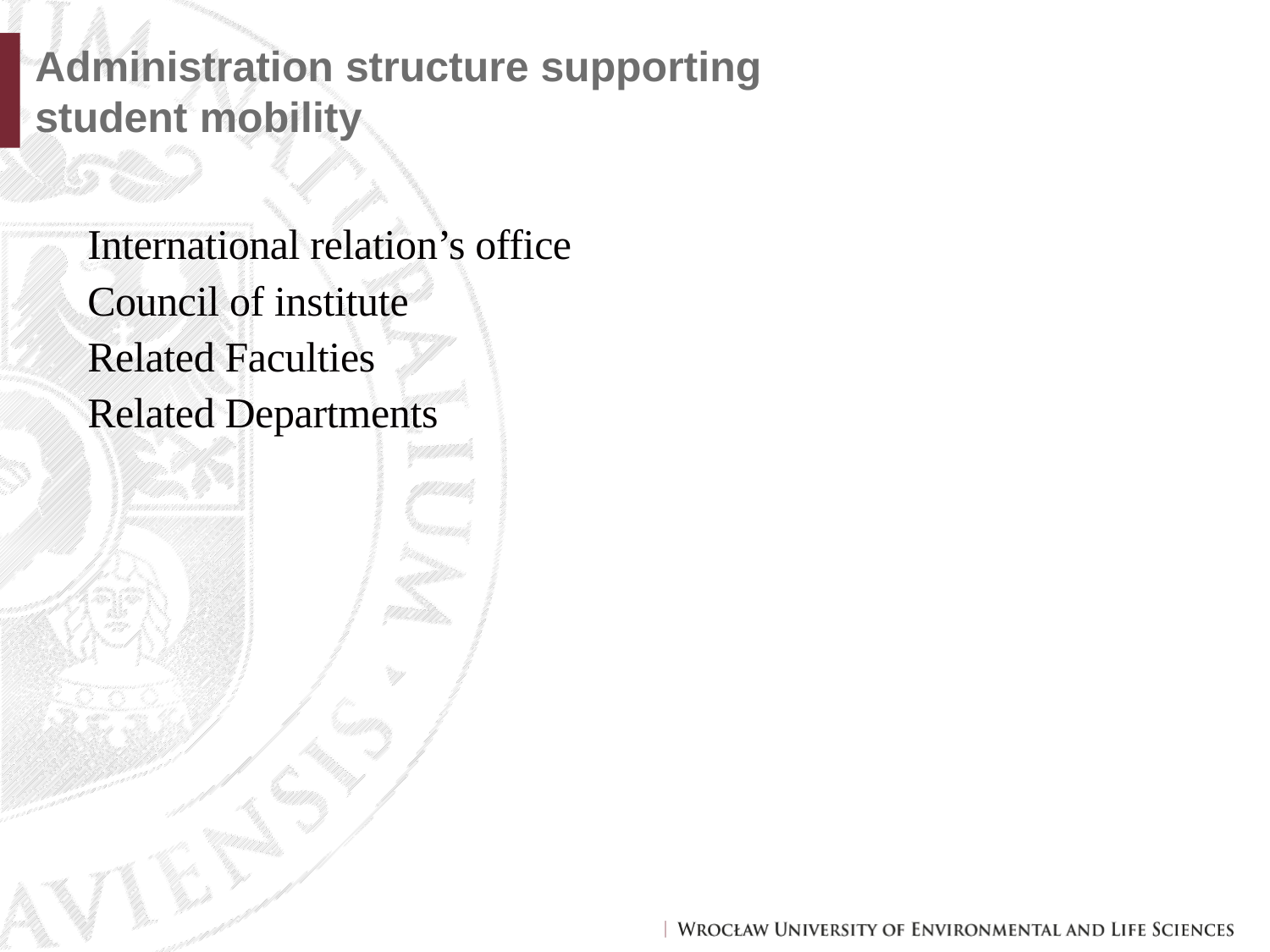

# Administration structure supporting student mobility
International relation’s office
Council of institute
Related Faculties
Related Departments